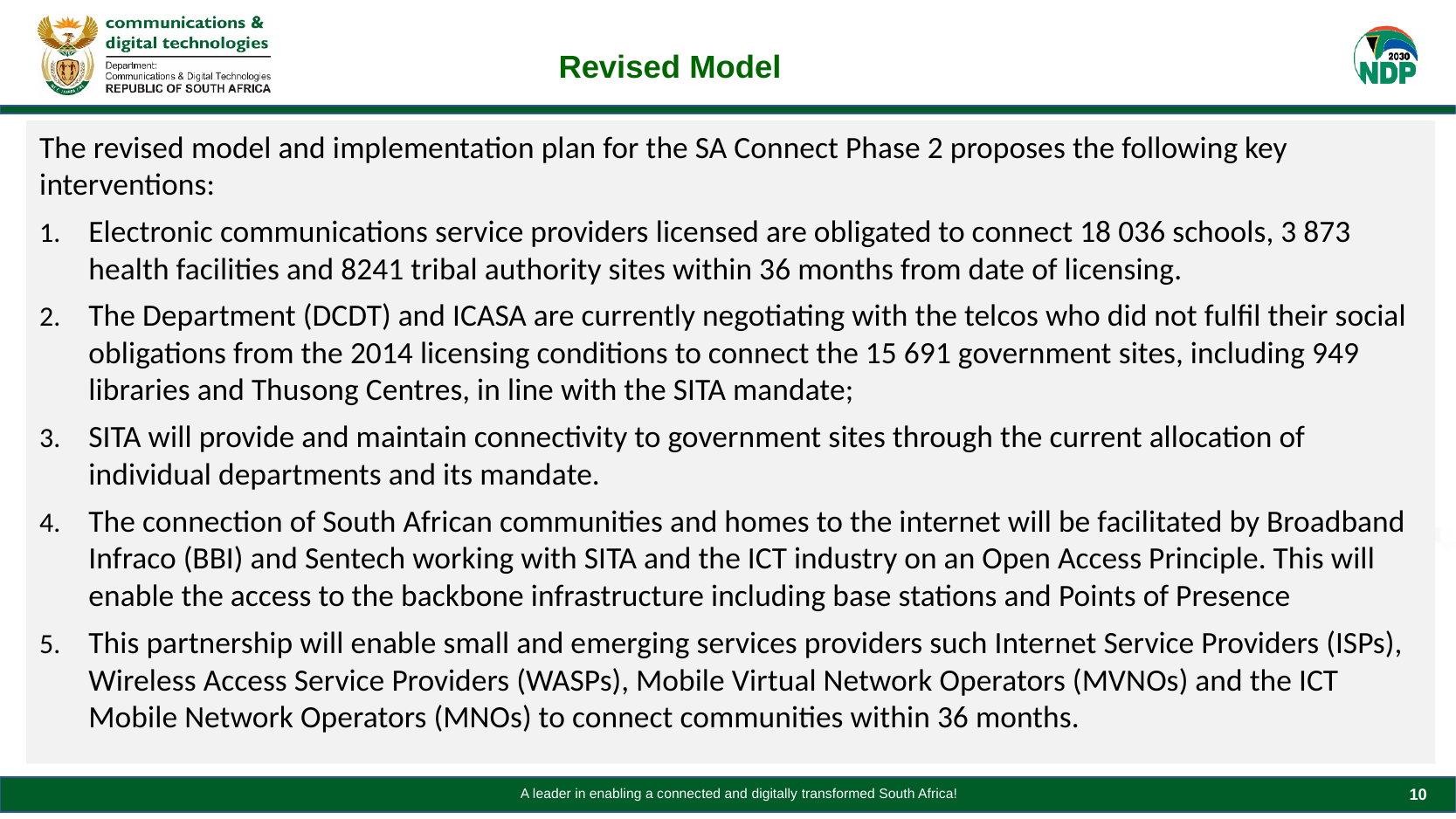

Revised Model
The revised model and implementation plan for the SA Connect Phase 2 proposes the following key interventions:
Electronic communications service providers licensed are obligated to connect 18 036 schools, 3 873 health facilities and 8241 tribal authority sites within 36 months from date of licensing.
The Department (DCDT) and ICASA are currently negotiating with the telcos who did not fulfil their social obligations from the 2014 licensing conditions to connect the 15 691 government sites, including 949 libraries and Thusong Centres, in line with the SITA mandate;
SITA will provide and maintain connectivity to government sites through the current allocation of individual departments and its mandate.
The connection of South African communities and homes to the internet will be facilitated by Broadband Infraco (BBI) and Sentech working with SITA and the ICT industry on an Open Access Principle. This will enable the access to the backbone infrastructure including base stations and Points of Presence
This partnership will enable small and emerging services providers such Internet Service Providers (ISPs), Wireless Access Service Providers (WASPs), Mobile Virtual Network Operators (MVNOs) and the ICT Mobile Network Operators (MNOs) to connect communities within 36 months.